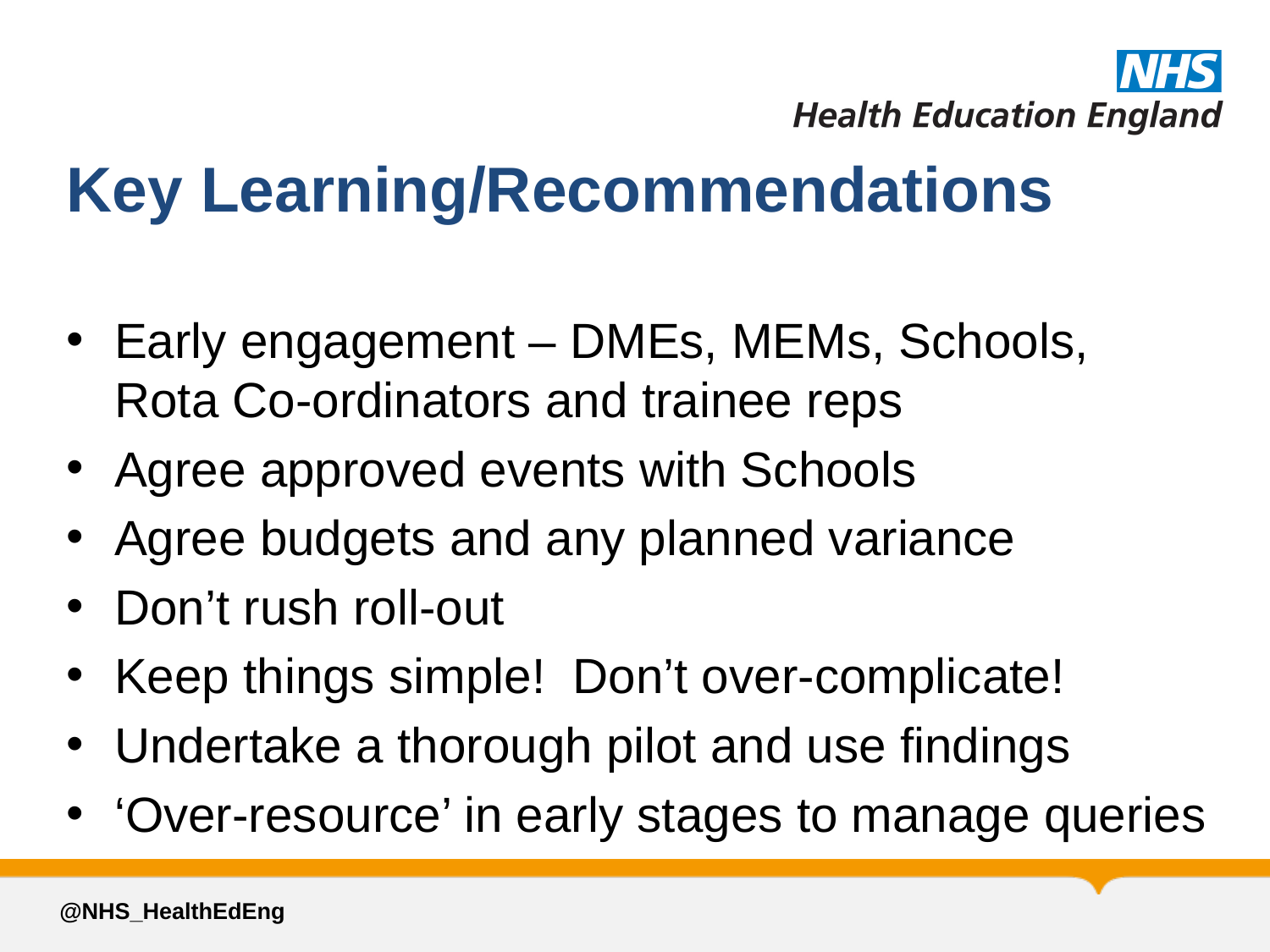

# Key Learning/Recommendations
Early engagement – DMEs, MEMs, Schools,
Rota Co-ordinators and trainee reps
Agree approved events with Schools
Agree budgets and any planned variance
Don’t rush roll-out
Keep things simple!  Don’t over-complicate!
Undertake a thorough pilot and use findings
‘Over-resource’ in early stages to manage queries

@NHS_HealthEdEng